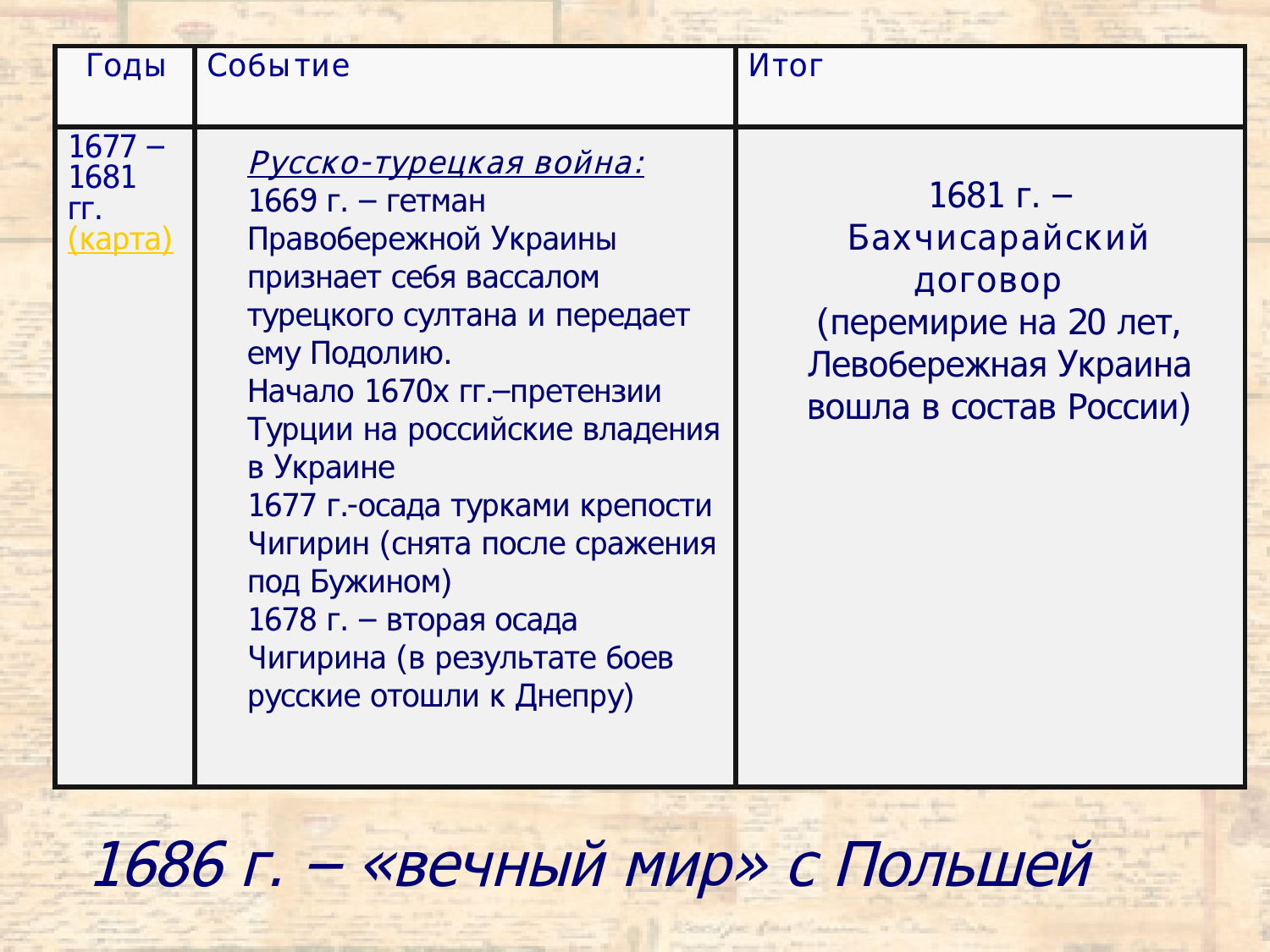

| Годы | Событие | Итог |
| --- | --- | --- |
| 1677 – 1681 гг. (карта) |  |  |
Русско-турецкая война:
1669 г. – гетман Правобережной Украины признает себя вассалом турецкого султана и передает ему Подолию.
Начало 1670х гг.–претензии Турции на российские владения в Украине
1677 г.-осада турками крепости Чигирин (снята после сражения под Бужином)
1678 г. – вторая осада Чигирина (в результате боев русские отошли к Днепру)

1681 г. – Бахчисарайский договор
(перемирие на 20 лет, Левобережная Украина вошла в состав России)

# 1686 г. – «вечный мир» с Польшей